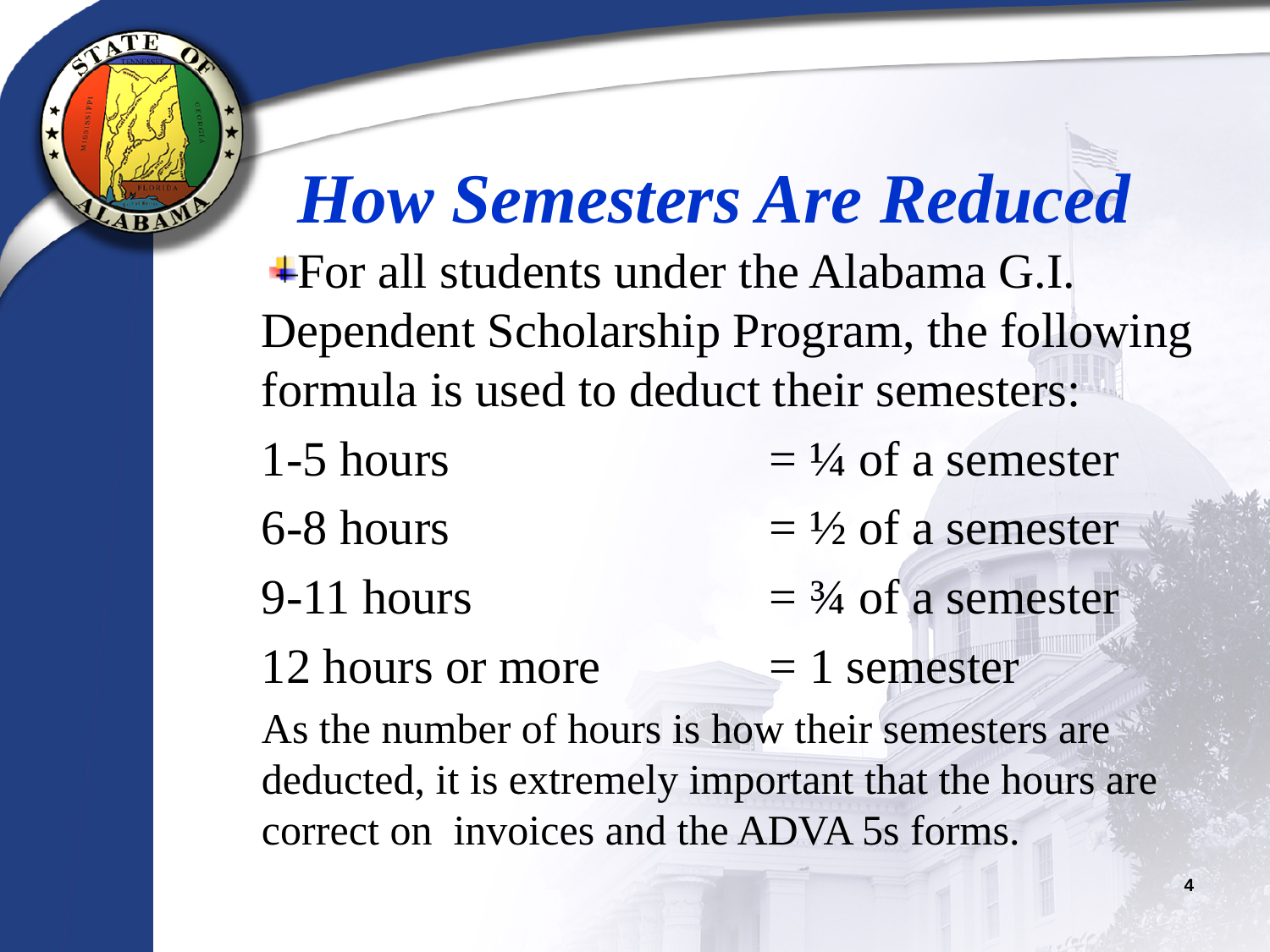

How Semesters Are Reduced
For all students under the Alabama G.I. Dependent Scholarship Program, the following formula is used to deduct their semesters:
1-5 hours 			= ¼ of a semester
6-8 hours			= ½ of a semester
9-11 hours 			= ¾ of a semester
12 hours or more		= 1 semester
As the number of hours is how their semesters are deducted, it is extremely important that the hours are correct on  invoices and the ADVA 5s forms.

4